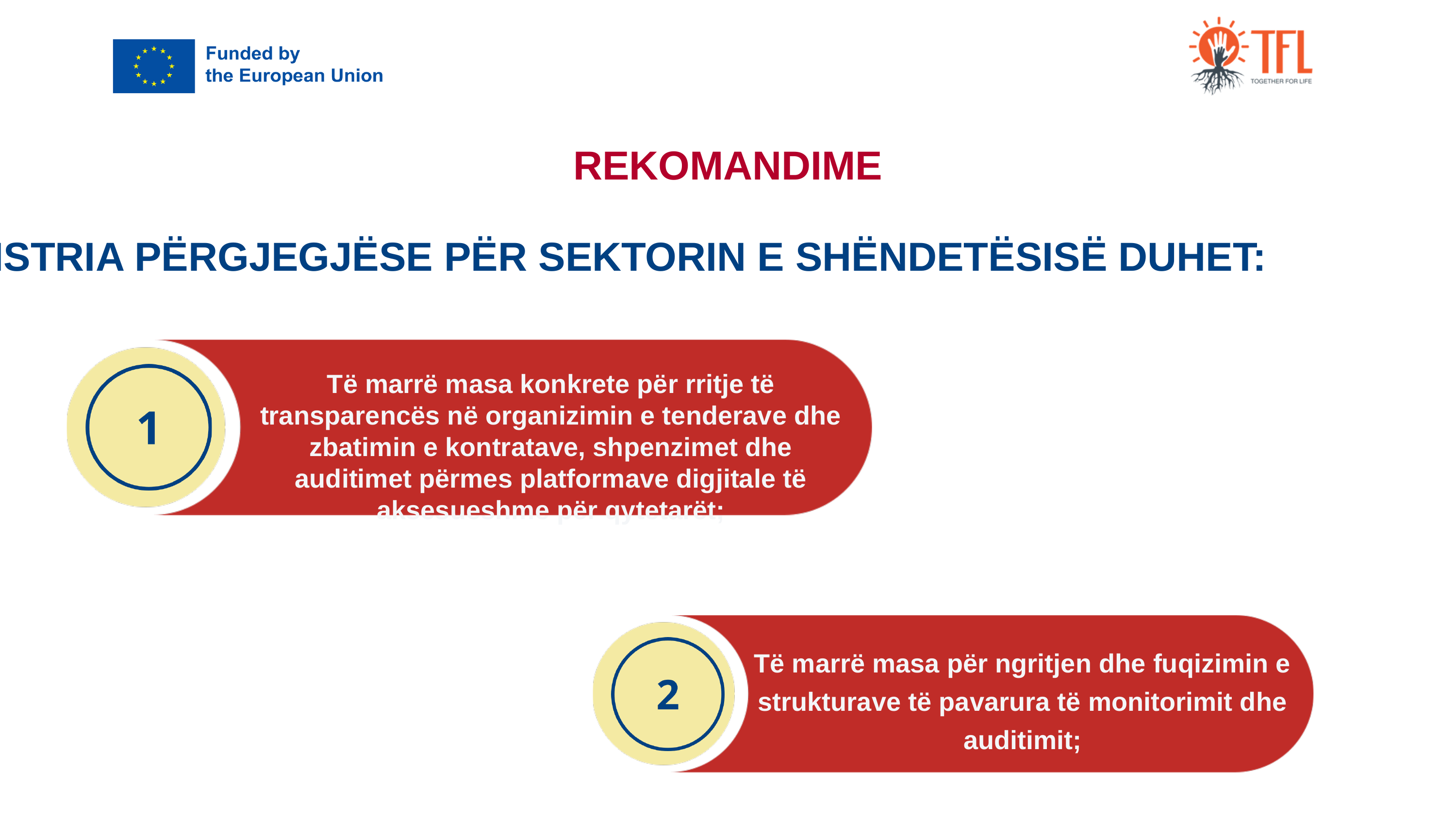

REKOMANDIME
MINISTRIA PËRGJEGJËSE PËR SEKTORIN E SHËNDETËSISË DUHET:

Të marrë masa konkrete për rritje të transparencës në organizimin e tenderave dhe zbatimin e kontratave, shpenzimet dhe auditimet përmes platformave digjitale të aksesueshme për qytetarët;

Të marrë masa për ngritjen dhe fuqizimin e strukturave të pavarura të monitorimit dhe auditimit;